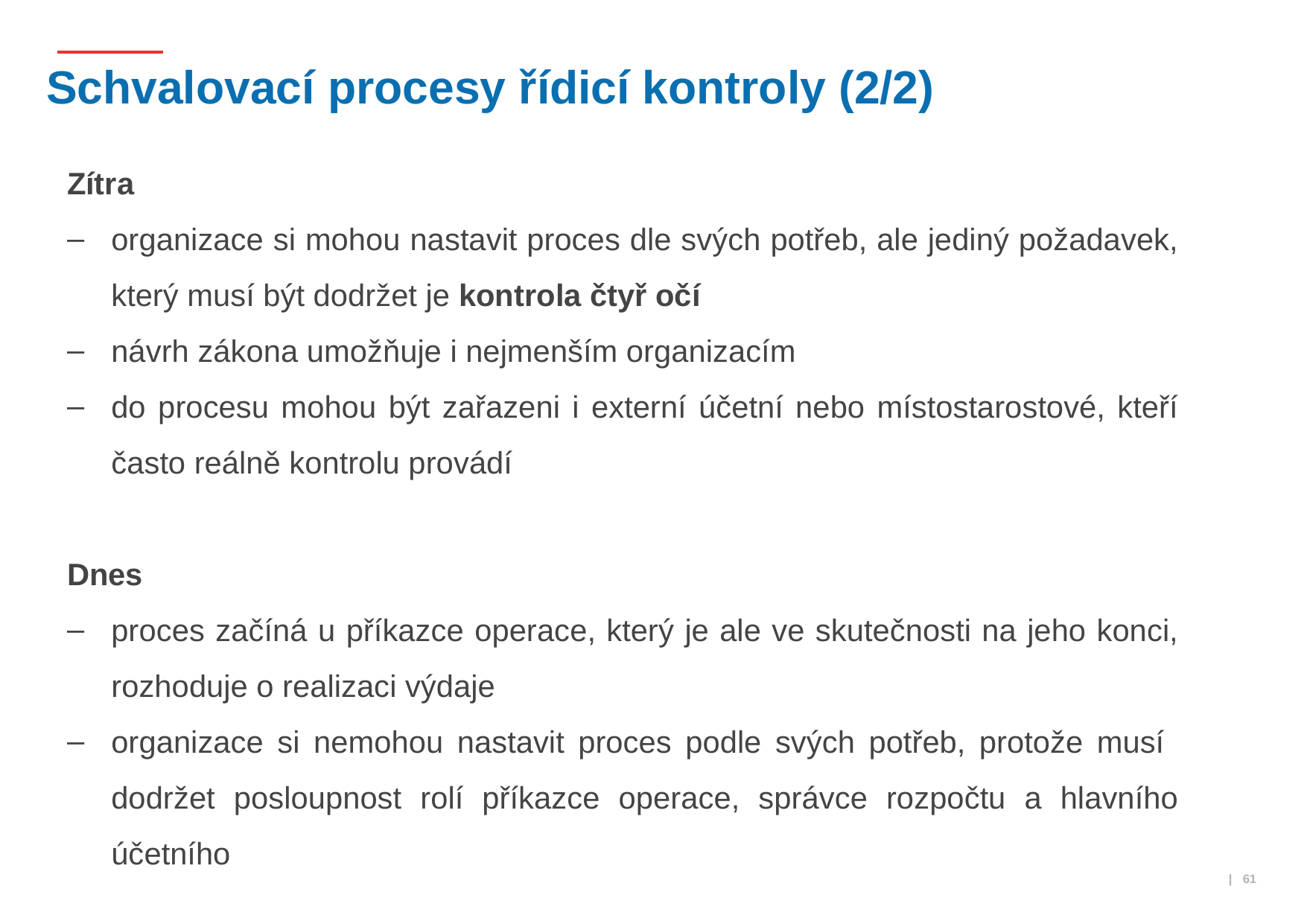

# Schvalovací procesy řídicí kontroly (2/2)
Zítra
organizace si mohou nastavit proces dle svých potřeb, ale jediný požadavek, který musí být dodržet je kontrola čtyř očí
návrh zákona umožňuje i nejmenším organizacím
do procesu mohou být zařazeni i externí účetní nebo místostarostové, kteří často reálně kontrolu provádí

Dnes
proces začíná u příkazce operace, který je ale ve skutečnosti na jeho konci, rozhoduje o realizaci výdaje
organizace si nemohou nastavit proces podle svých potřeb, protože musí  dodržet posloupnost rolí příkazce operace, správce rozpočtu a hlavního účetního

 |   61